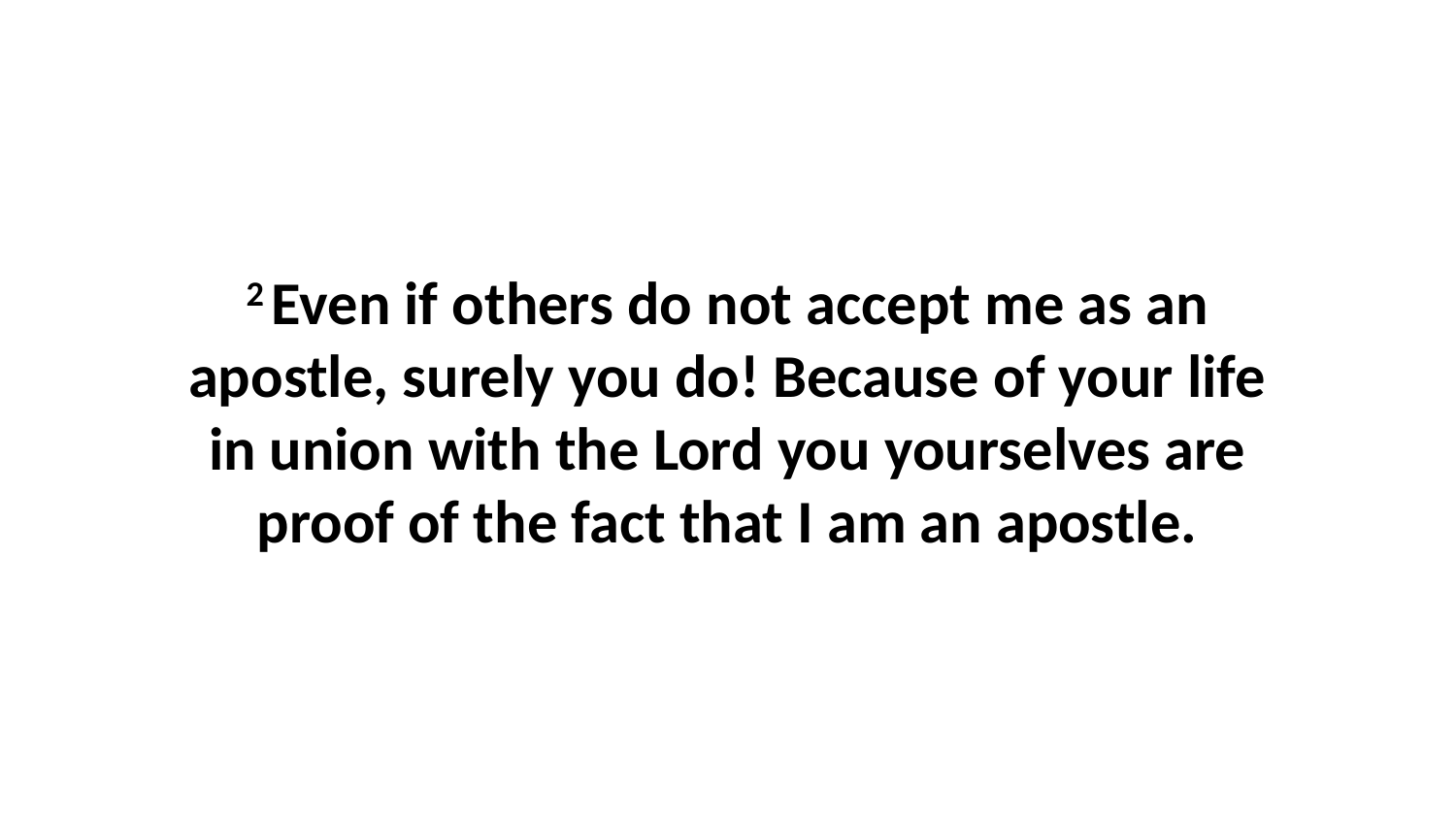

2 Even if others do not accept me as an apostle, surely you do! Because of your life in union with the Lord you yourselves are proof of the fact that I am an apostle.